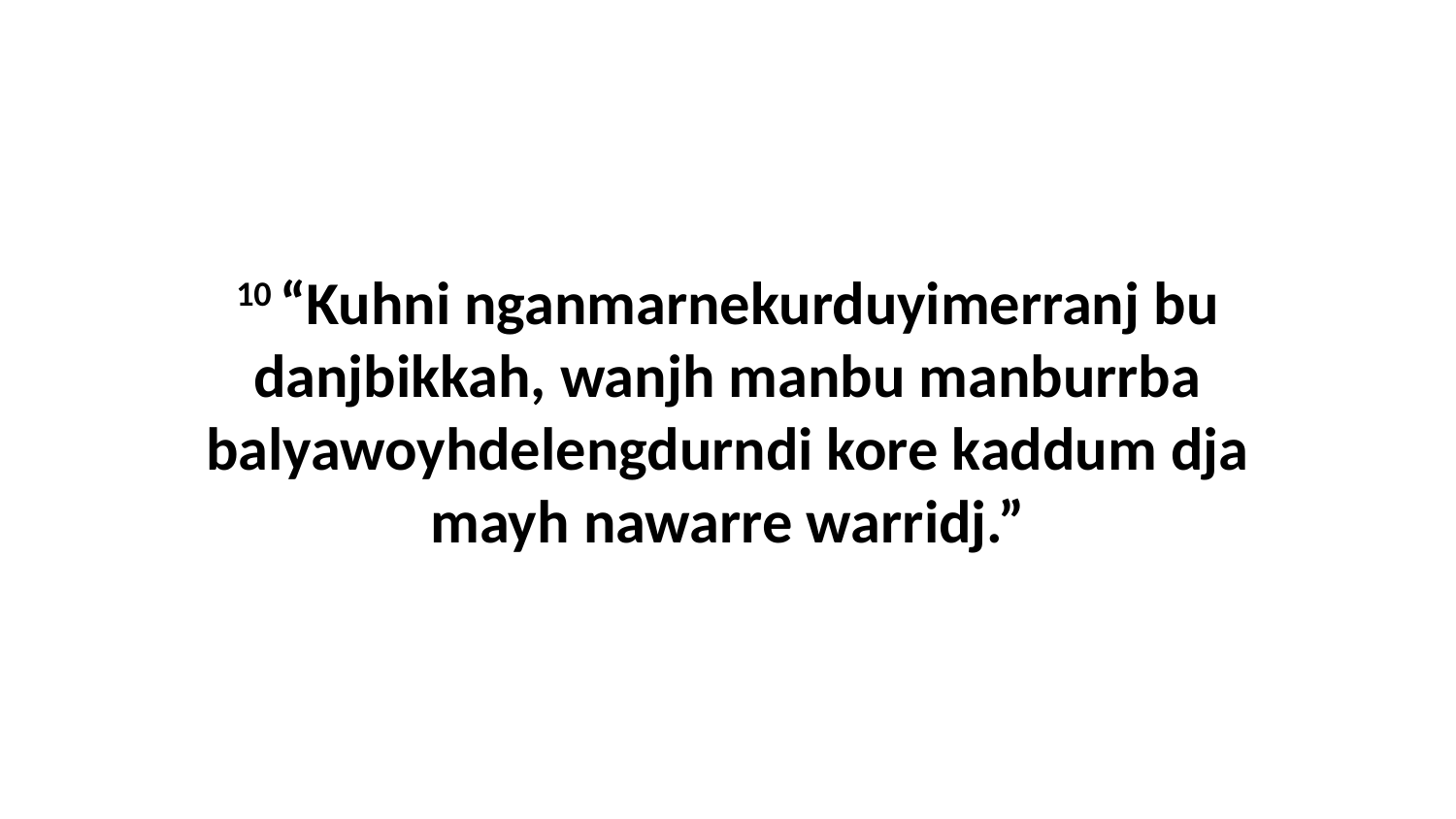

10 “Kuhni nganmarnekurduyimerranj bu danjbikkah, wanjh manbu manburrba balyawoyhdelengdurndi kore kaddum dja mayh nawarre warridj.”